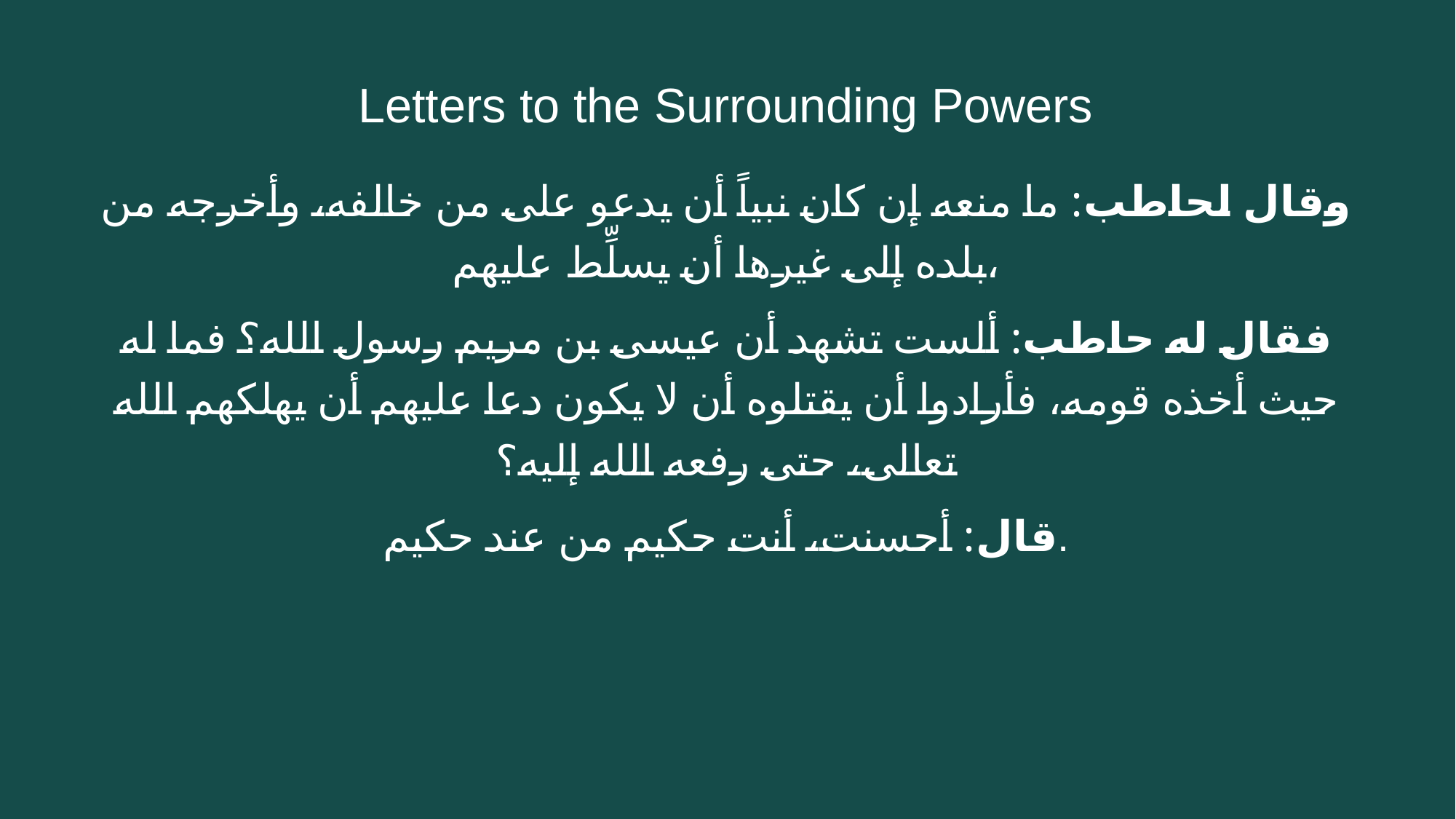

# Letters to the Surrounding Powers
وقال لحاطب: ما منعه إن كان نبياً أن يدعو على من خالفه، وأخرجه من بلده إلى غيرها أن يسلِّط عليهم،
فقال له حاطب: ألست تشهد أن عيسى بن مريم رسول الله؟ فما له حيث أخذه قومه، فأرادوا أن يقتلوه أن لا يكون دعا عليهم أن يهلكهم الله تعالى، حتى رفعه الله إليه؟
قال: أحسنت، أنت حكيم من عند حكيم.